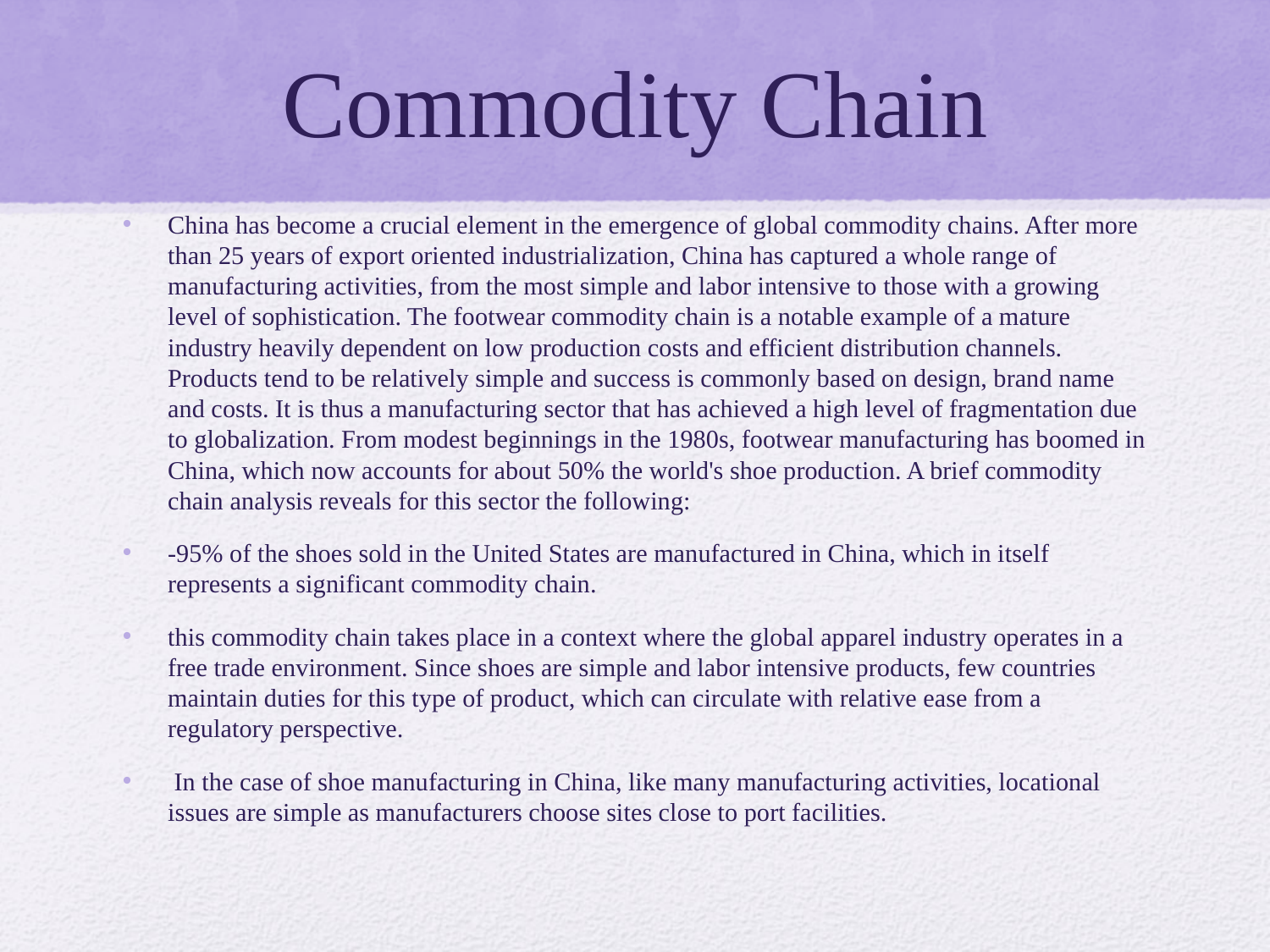

# Commodity Chain
China has become a crucial element in the emergence of global commodity chains. After more than 25 years of export oriented industrialization, China has captured a whole range of manufacturing activities, from the most simple and labor intensive to those with a growing level of sophistication. The footwear commodity chain is a notable example of a mature industry heavily dependent on low production costs and efficient distribution channels. Products tend to be relatively simple and success is commonly based on design, brand name and costs. It is thus a manufacturing sector that has achieved a high level of fragmentation due to globalization. From modest beginnings in the 1980s, footwear manufacturing has boomed in China, which now accounts for about 50% the world's shoe production. A brief commodity chain analysis reveals for this sector the following:
-95% of the shoes sold in the United States are manufactured in China, which in itself represents a significant commodity chain.
this commodity chain takes place in a context where the global apparel industry operates in a free trade environment. Since shoes are simple and labor intensive products, few countries maintain duties for this type of product, which can circulate with relative ease from a regulatory perspective.
 In the case of shoe manufacturing in China, like many manufacturing activities, locational issues are simple as manufacturers choose sites close to port facilities.